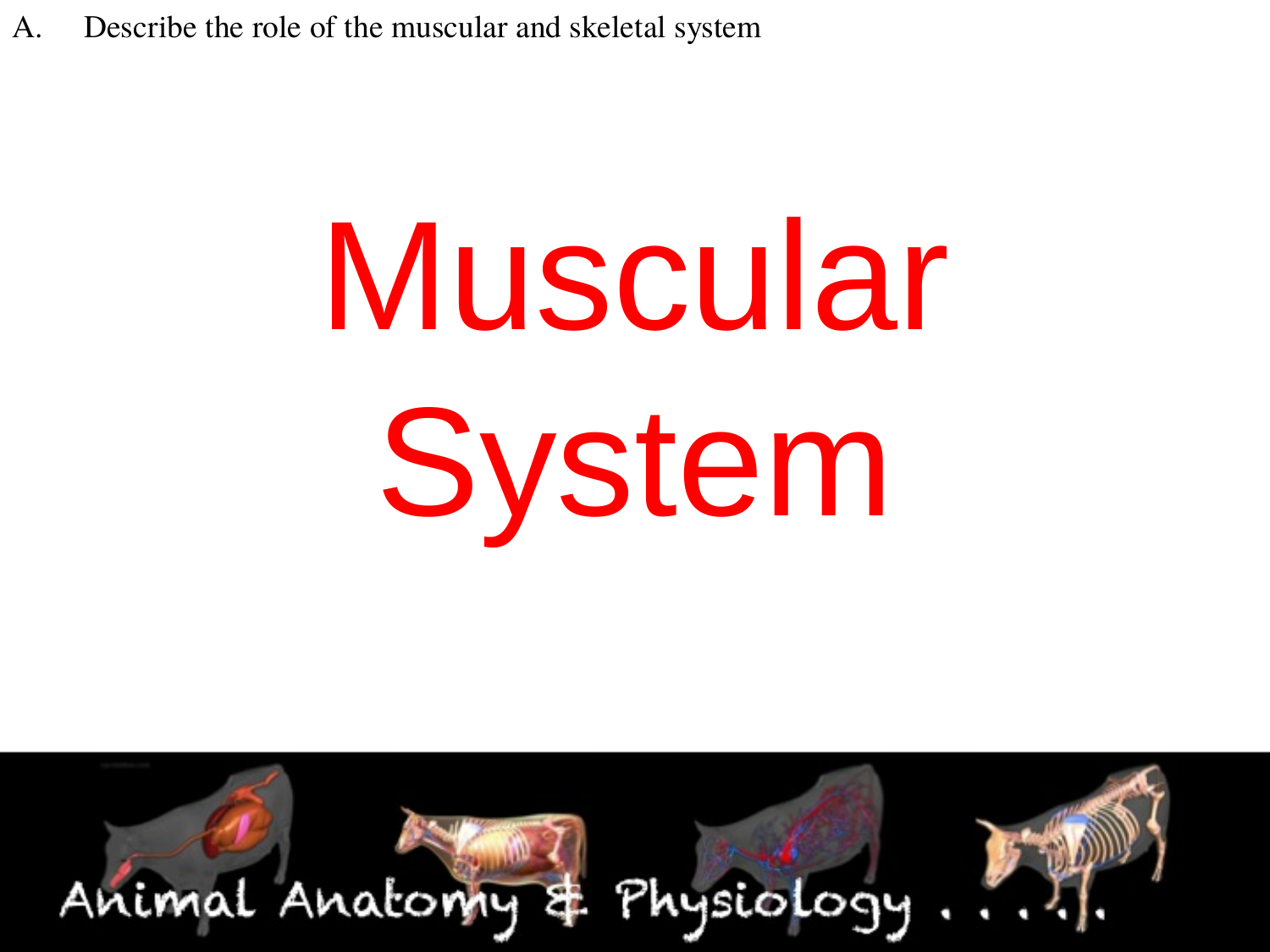

Describe the role of the muscular and skeletal system
# Muscular System